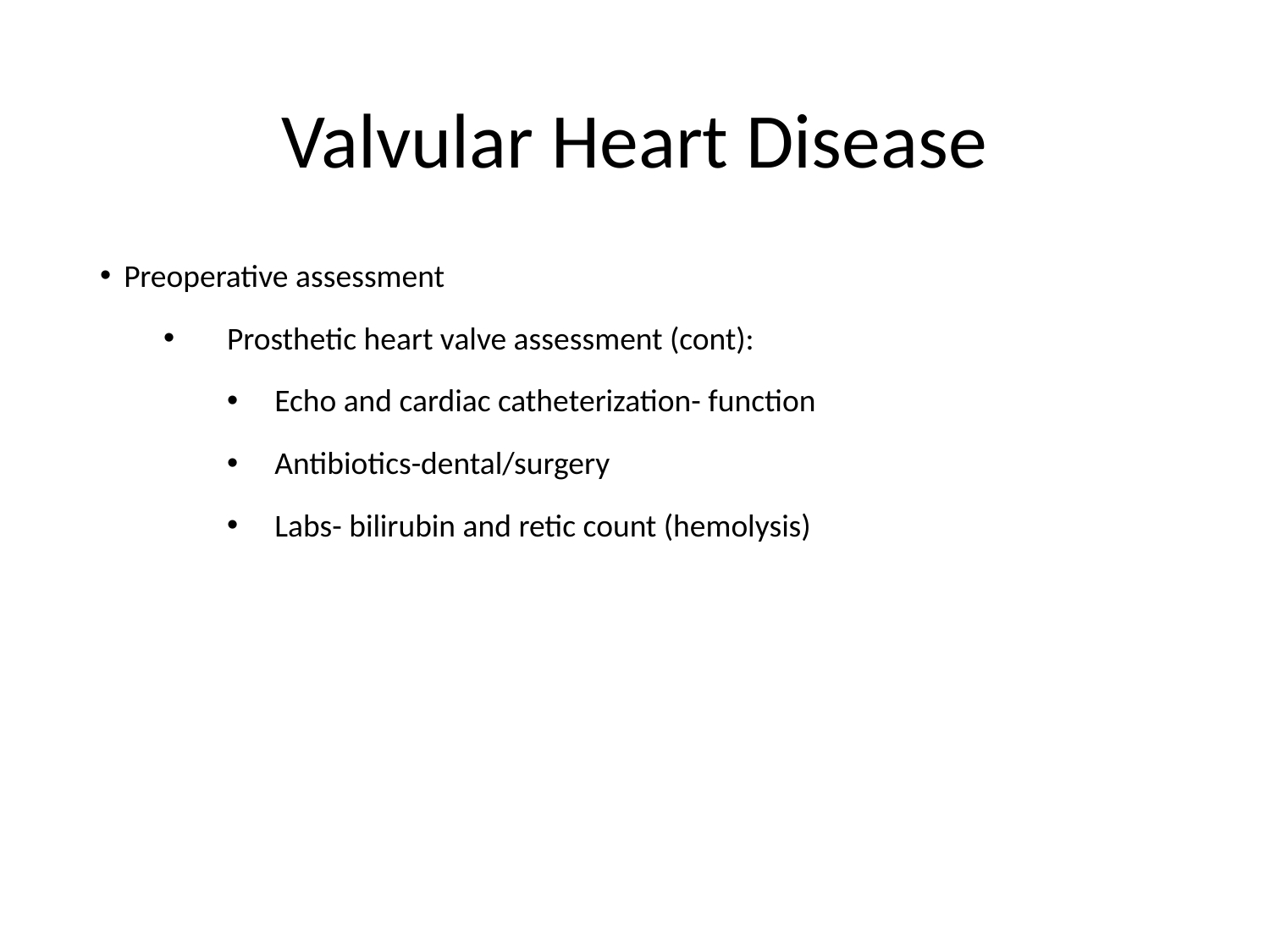

# Valvular Heart Disease
Preoperative assessment
Prosthetic heart valve assessment (cont):
Echo and cardiac catheterization- function
Antibiotics-dental/surgery
Labs- bilirubin and retic count (hemolysis)